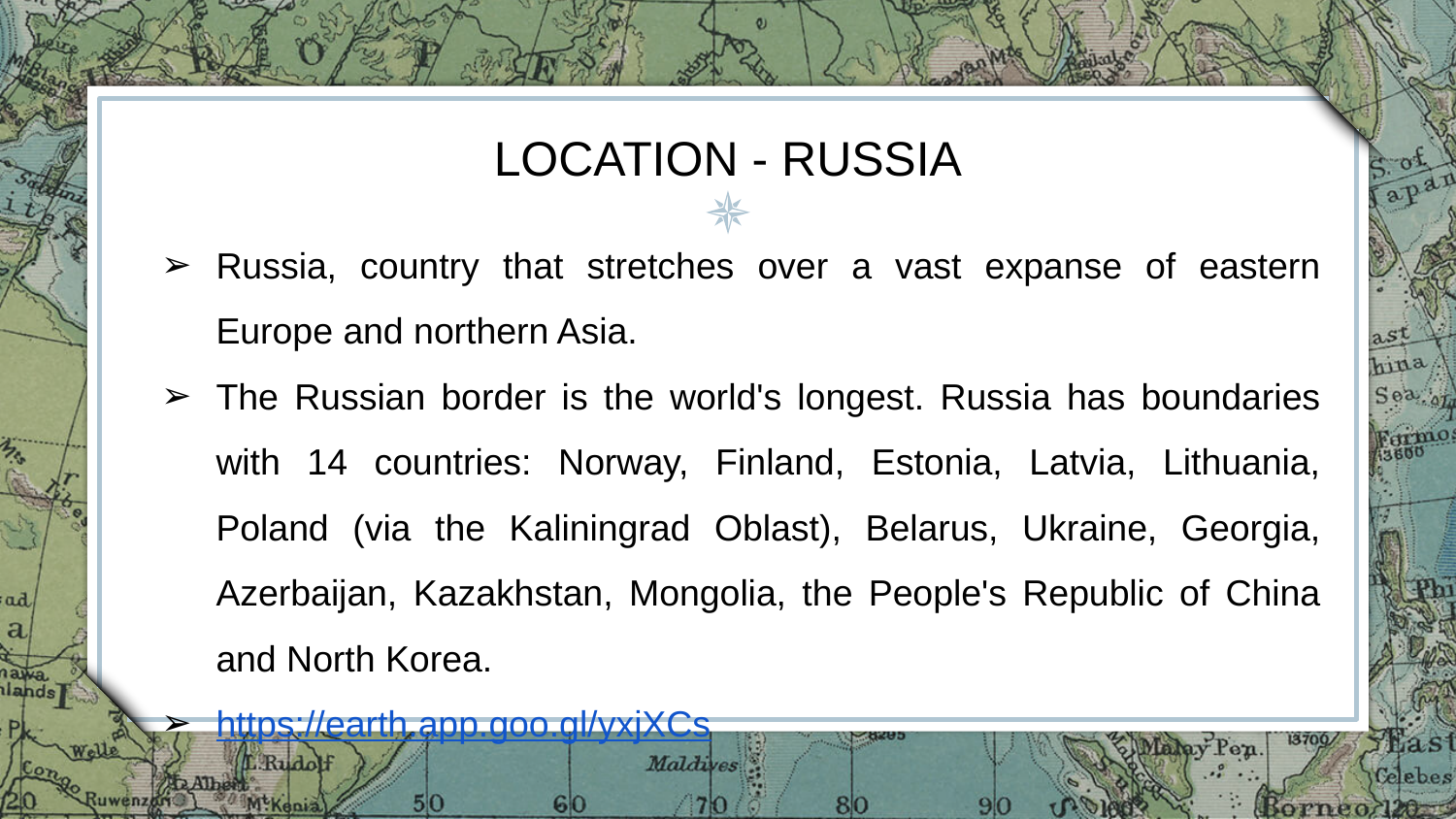

# LOCATION - RUSSIA
Russia, country that stretches over a vast expanse of eastern Europe and northern Asia.
The Russian border is the world's longest. Russia has boundaries with 14 countries: Norway, Finland, Estonia, Latvia, Lithuania, Poland (via the Kaliningrad Oblast), Belarus, Ukraine, Georgia, Azerbaijan, Kazakhstan, Mongolia, the People's Republic of China and North Korea.
https://earth.app.goo.gl/yxjXCs